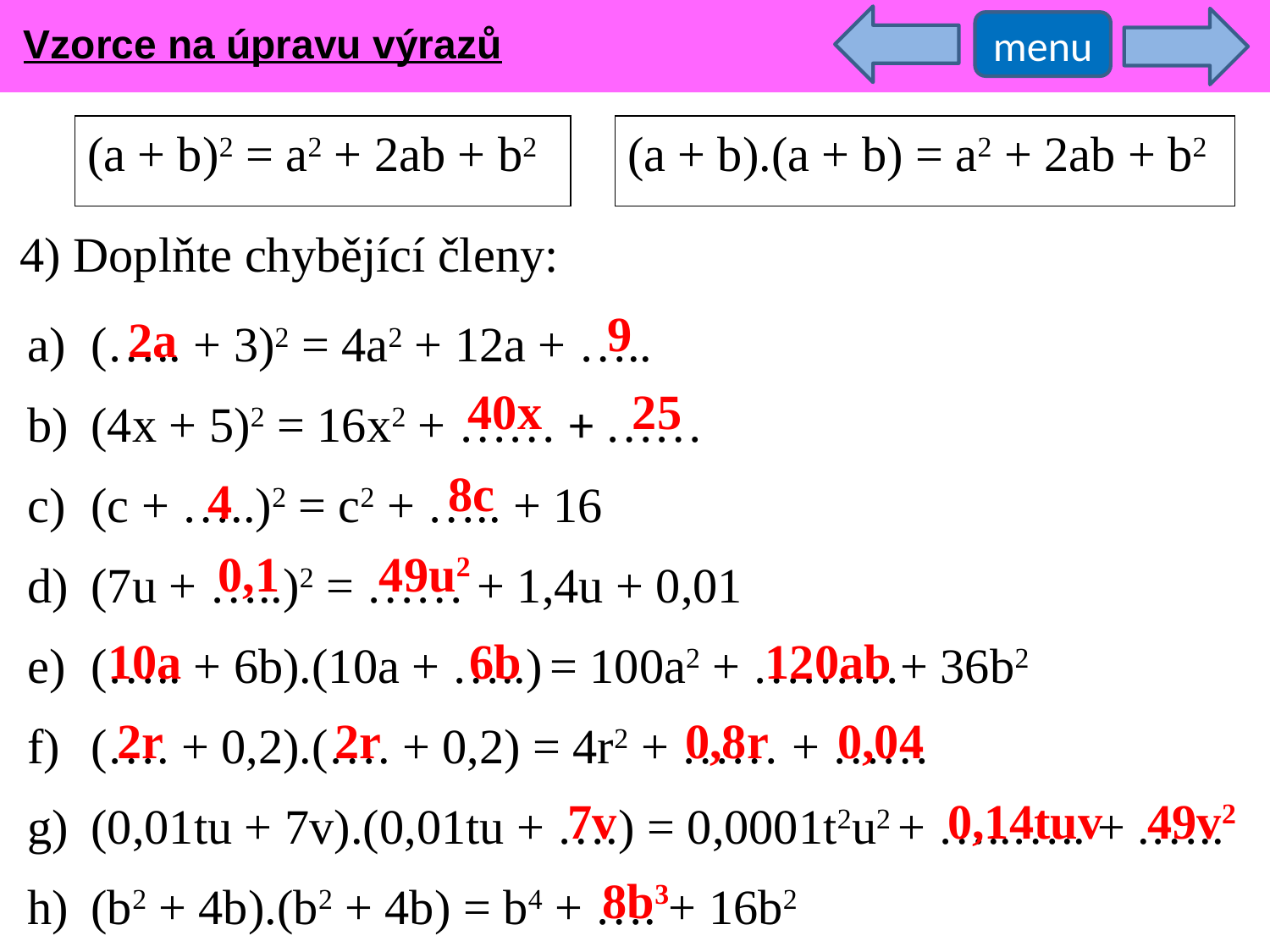

Vzorce na úpravu výrazů
menu
(a + b)2 = a2 + 2ab + b2
(a + b).(a + b) = a2 + 2ab + b2
4) Doplňte chybějící členy:
9
2a
(….. + 3)2 = 4a2 + 12a + …..
(4x + 5)2 = 16x2 + …… + ……
(c + …..)2 = c2 + ….. + 16
(7u + …..)2 = …… + 1,4u + 0,01
(….. + 6b).(10a + …..) = 100a2 + ………+ 36b2
(…. + 0,2).(…. + 0,2) = 4r2 + …… + ……
(0,01tu + 7v).(0,01tu + ….) = 0,0001t2u2 + …..….. + .…..
(b2 + 4b).(b2 + 4b) = b4 + …. + 16b2
40x
25
8c
4
0,1
49u2
10a
6b
120ab
2r
2r
0,8r
0,04
7v
0,14tuv
49v2
8b3